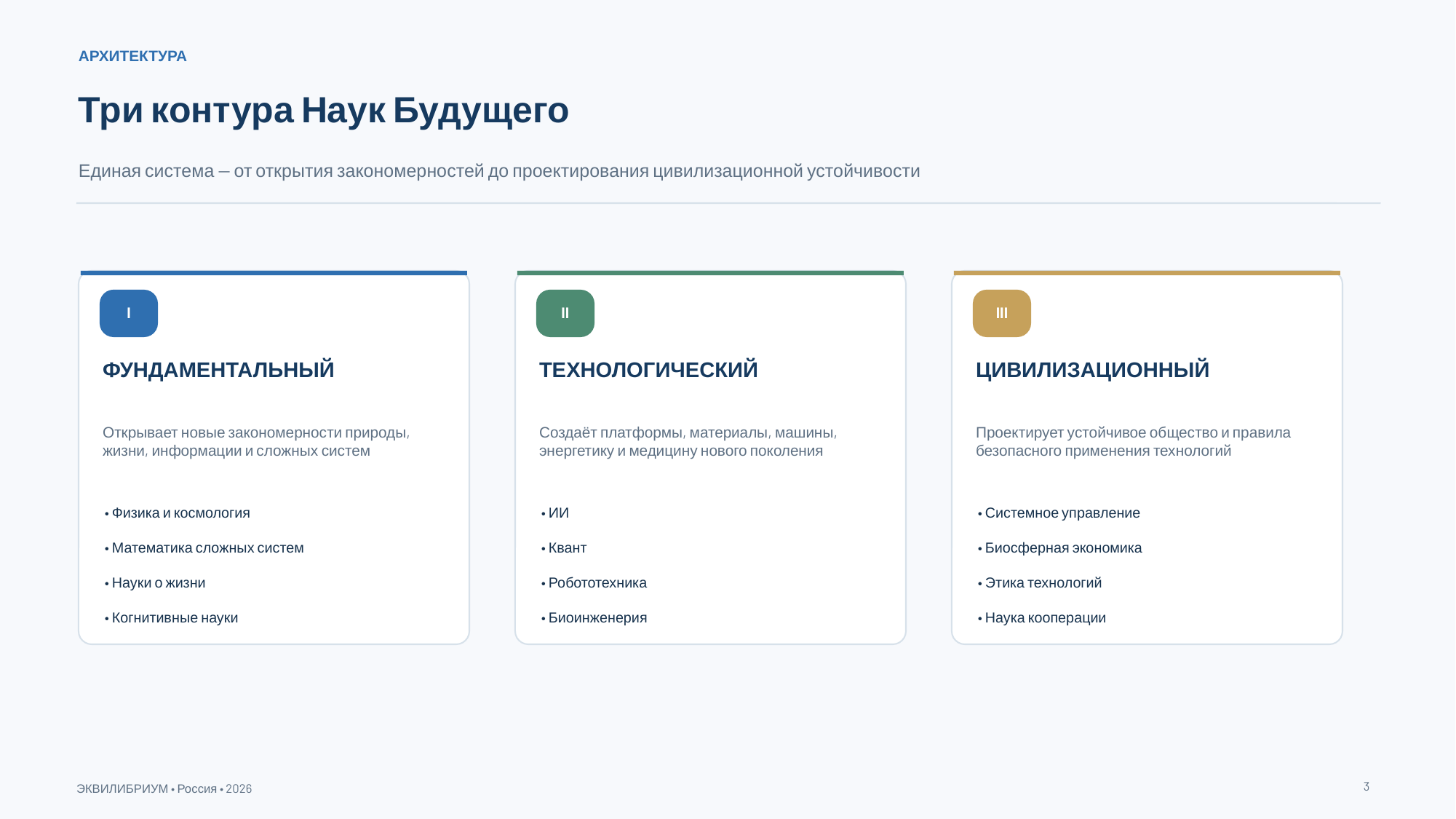

АРХИТЕКТУРА
Три контура Наук Будущего
Единая система — от открытия закономерностей до проектирования цивилизационной устойчивости

I
II
III
ФУНДАМЕНТАЛЬНЫЙ
ТЕХНОЛОГИЧЕСКИЙ
ЦИВИЛИЗАЦИОННЫЙ
Открывает новые закономерности природы, жизни, информации и сложных систем
Создаёт платформы, материалы, машины, энергетику и медицину нового поколения
Проектирует устойчивое общество и правила безопасного применения технологий
• Физика и космология
• ИИ
• Системное управление
• Математика сложных систем
• Квант
• Биосферная экономика
• Науки о жизни
• Робототехника
• Этика технологий
• Когнитивные науки
• Биоинженерия
• Наука кооперации
3